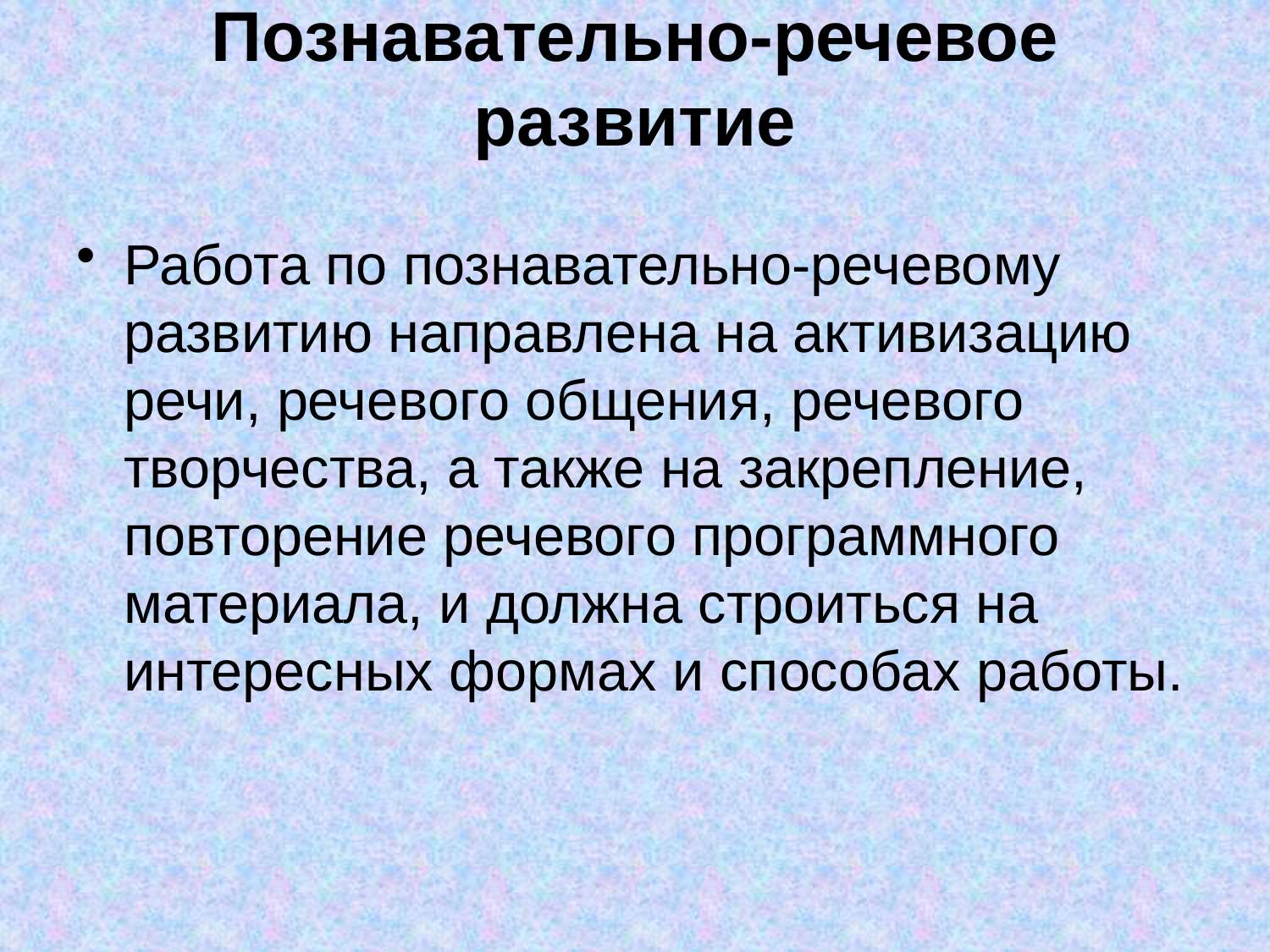

# Познавательно-речевое развитие
Работа по познавательно-речевому развитию направлена на активизацию речи, речевого общения, речевого творчества, а также на закрепление, повторение речевого программного материала, и должна строиться на интересных формах и способах работы.